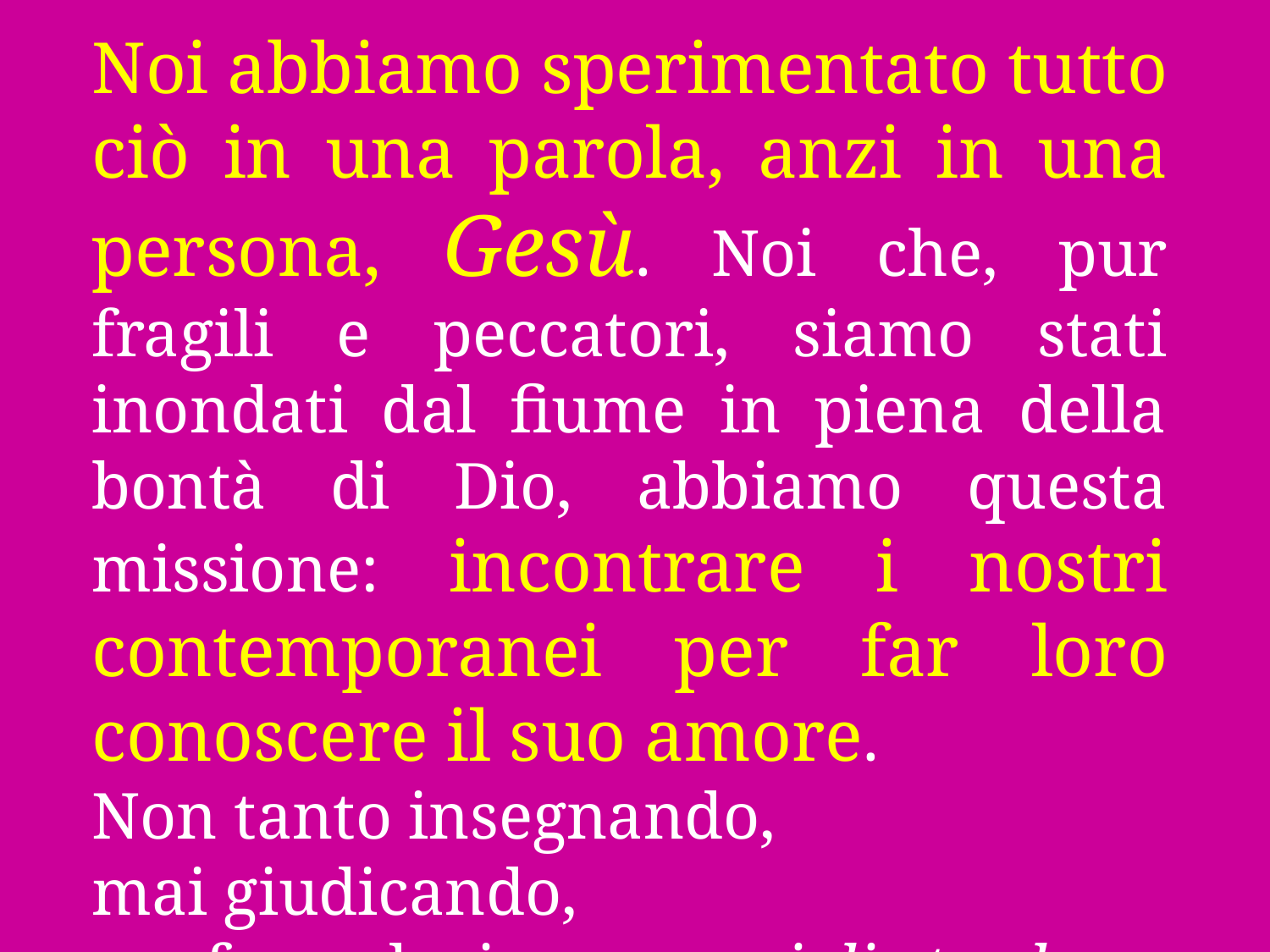

Noi abbiamo sperimentato tutto ciò in una parola, anzi in una persona, Gesù. Noi che, pur fragili e peccatori, siamo stati inondati dal fiume in piena della bontà di Dio, abbiamo questa missione: incontrare i nostri contemporanei per far loro conoscere il suo amore.
Non tanto insegnando,
mai giudicando,
ma facendoci compagni di strada.